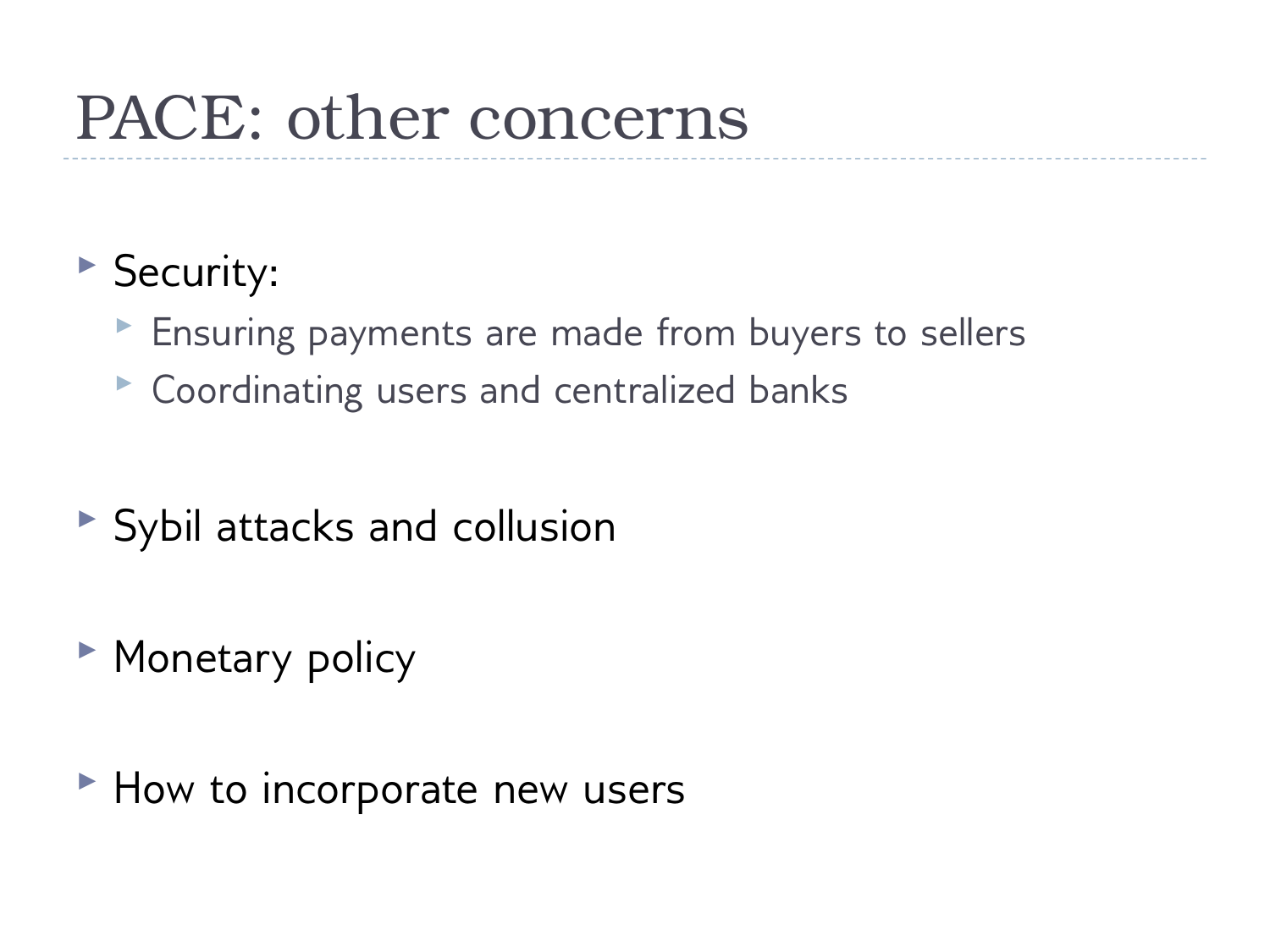

# PACE: other concerns

Security:
Ensuring payments are made from buyers to sellers
Coordinating users and centralized banks

Sybil attacks and collusion

Monetary policy

How to incorporate new users